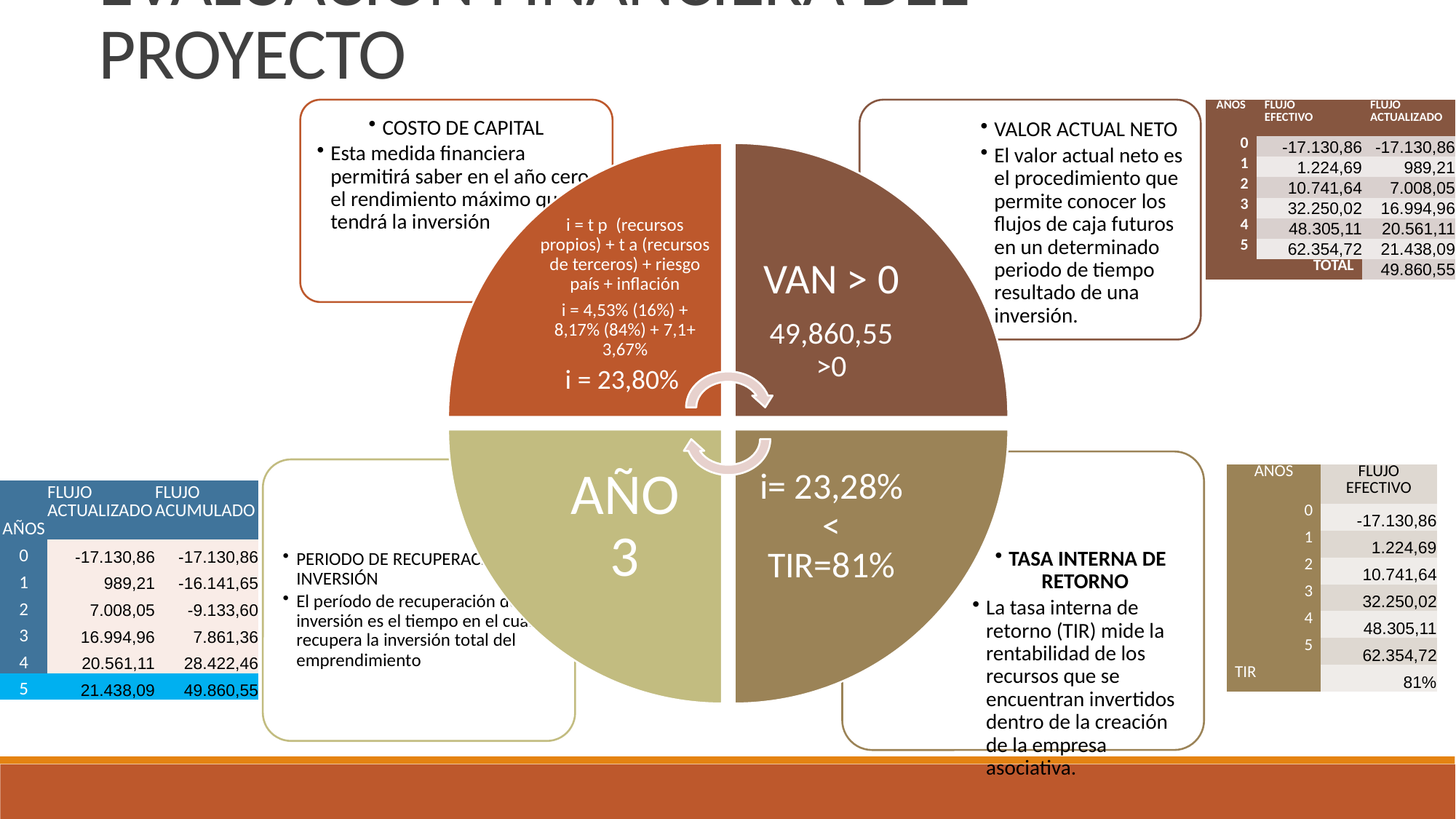

evaluación FINANCIERA DEL PROYECTO
TASA INTERNA DE RETORNO
La tasa interna de retorno (TIR) mide la rentabilidad de los recursos que se encuentran invertidos dentro de la creación de la empresa asociativa.
PERIODO DE RECUPERACIÓN DE LA INVERSIÓN
El período de recuperación de la inversión es el tiempo en el cual se recupera la inversión total del emprendimiento
VALOR ACTUAL NETO
El valor actual neto es el procedimiento que permite conocer los flujos de caja futuros en un determinado periodo de tiempo resultado de una inversión.
COSTO DE CAPITAL
Esta medida financiera permitirá saber en el año cero el rendimiento máximo que tendrá la inversión
i = t p  (recursos propios) + t a (recursos de terceros) + riesgo país + inflación
i = 4,53% (16%) + 8,17% (84%) + 7,1+ 3,67%
i = 23,80%

VAN > 0
49,860,55 >0
i= 23,28% < TIR=81%
AÑO 3
| AÑOS | FLUJO EFECTIVO | FLUJO ACTUALIZADO |
| --- | --- | --- |
| 0 | -17.130,86 | -17.130,86 |
| 1 | 1.224,69 | 989,21 |
| 2 | 10.741,64 | 7.008,05 |
| 3 | 32.250,02 | 16.994,96 |
| 4 | 48.305,11 | 20.561,11 |
| 5 | 62.354,72 | 21.438,09 |
| TOTAL |  | 49.860,55 |
|  |  |
| --- | --- |
| AÑOS | FLUJO EFECTIVO |
| 0 | -17.130,86 |
| 1 | 1.224,69 |
| 2 | 10.741,64 |
| 3 | 32.250,02 |
| 4 | 48.305,11 |
| 5 | 62.354,72 |
| TIR | 81% |
| AÑOS | FLUJO ACTUALIZADO | FLUJO ACUMULADO |
| --- | --- | --- |
| 0 | -17.130,86 | -17.130,86 |
| 1 | 989,21 | -16.141,65 |
| 2 | 7.008,05 | -9.133,60 |
| 3 | 16.994,96 | 7.861,36 |
| 4 | 20.561,11 | 28.422,46 |
| 5 | 21.438,09 | 49.860,55 |